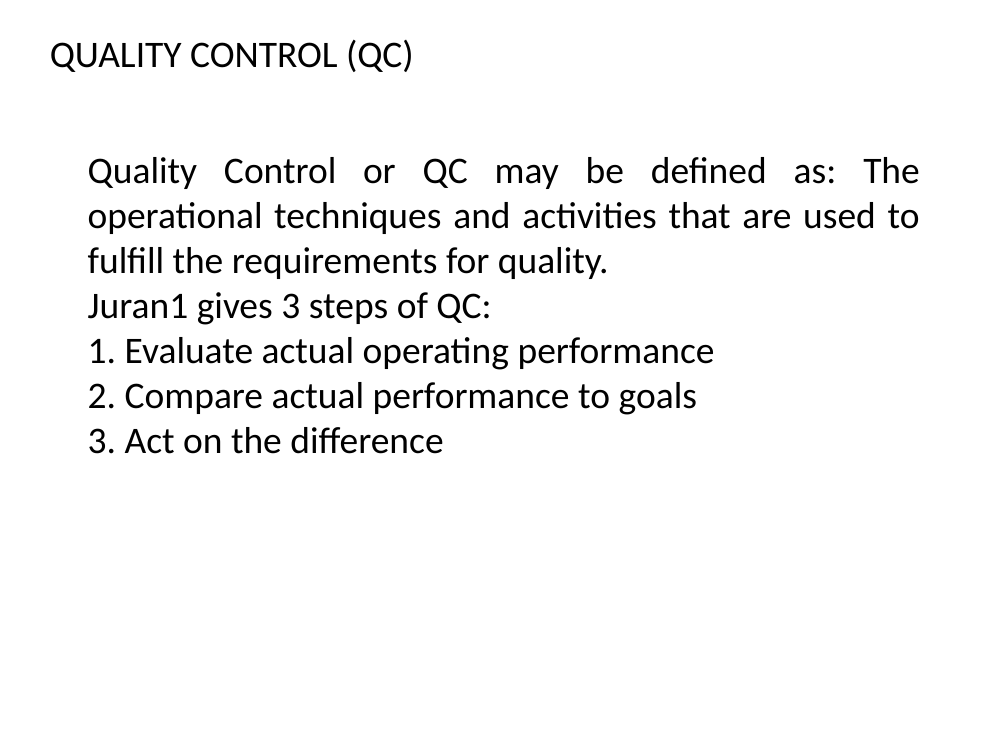

# QUALITY CONTROL (QC)
Quality Control or QC may be defined as: The operational techniques and activities that are used to fulfill the requirements for quality.
Juran1 gives 3 steps of QC:
1. Evaluate actual operating performance
2. Compare actual performance to goals
3. Act on the difference